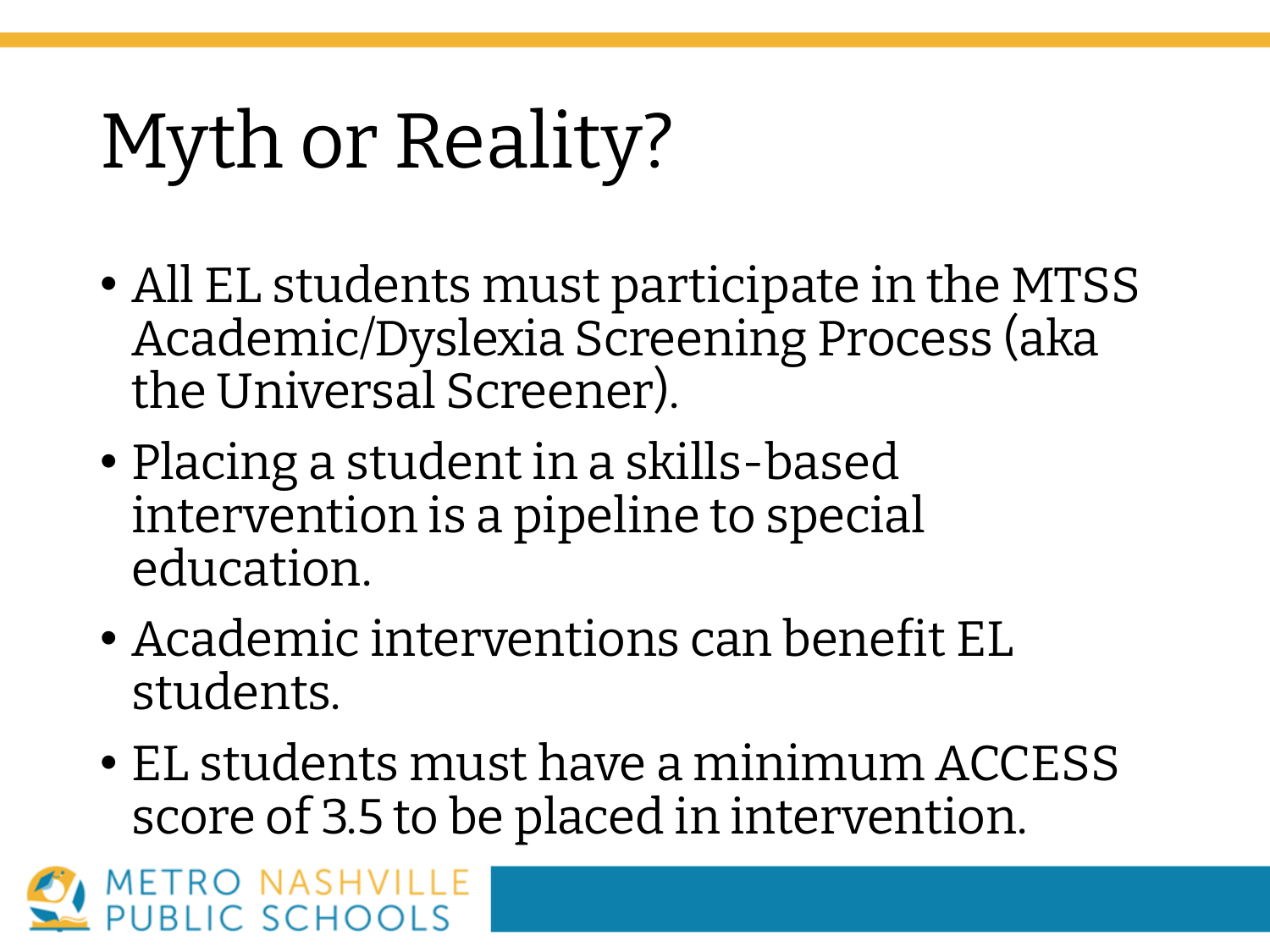

# Myth or Reality?
All EL students must participate in the MTSS Academic/Dyslexia Screening Process (aka the Universal Screener).
Placing a student in a skills-based intervention is a pipeline to special education.
Academic interventions can benefit EL students.
EL students must have a minimum ACCESS score of 3.5 to be placed in intervention.